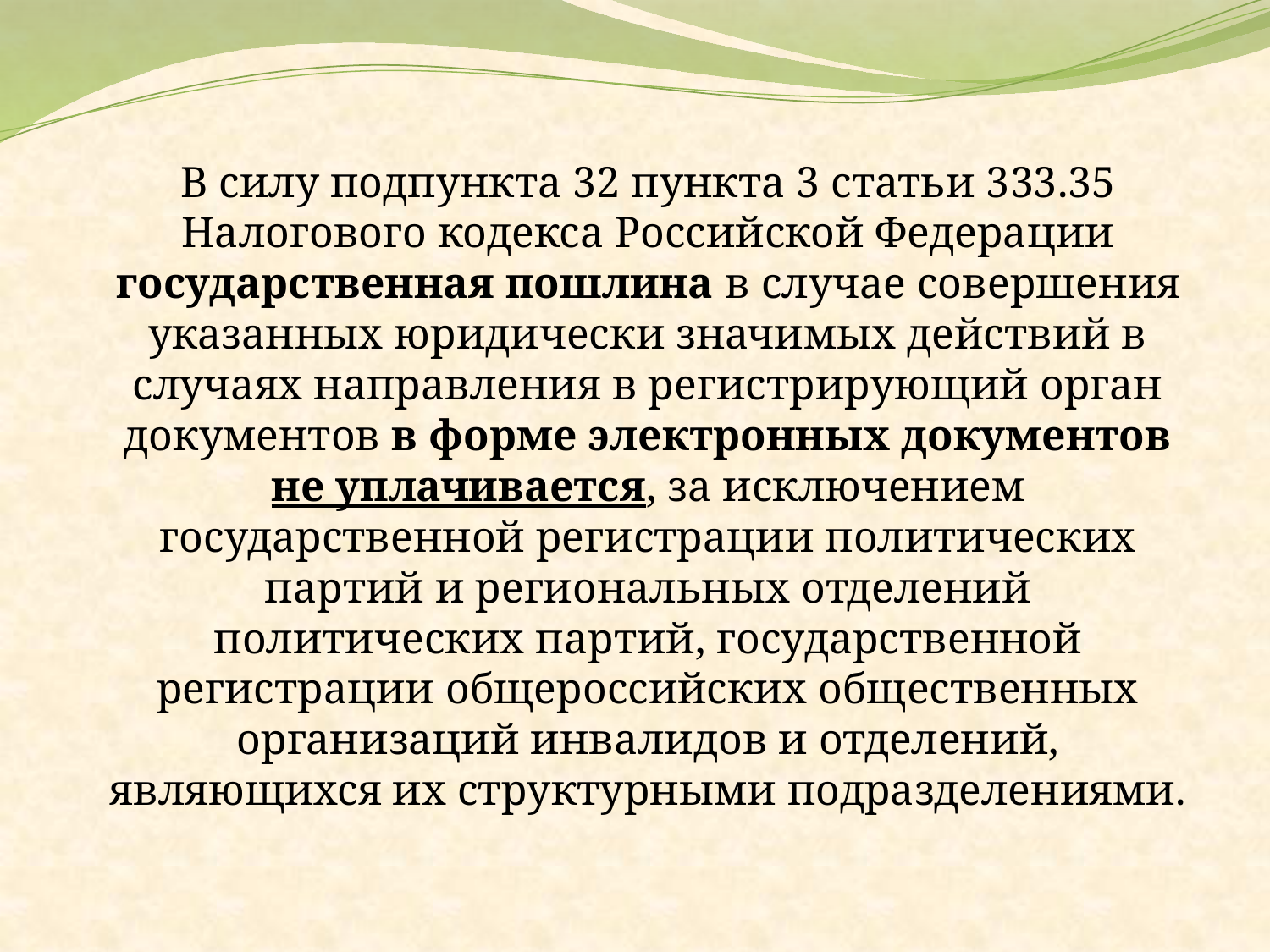

В силу подпункта 32 пункта 3 статьи 333.35 Налогового кодекса Российской Федерации государственная пошлина в случае совершения указанных юридически значимых действий в случаях направления в регистрирующий орган документов в форме электронных документов не уплачивается, за исключением государственной регистрации политических партий и региональных отделений политических партий, государственной регистрации общероссийских общественных организаций инвалидов и отделений, являющихся их структурными подразделениями.